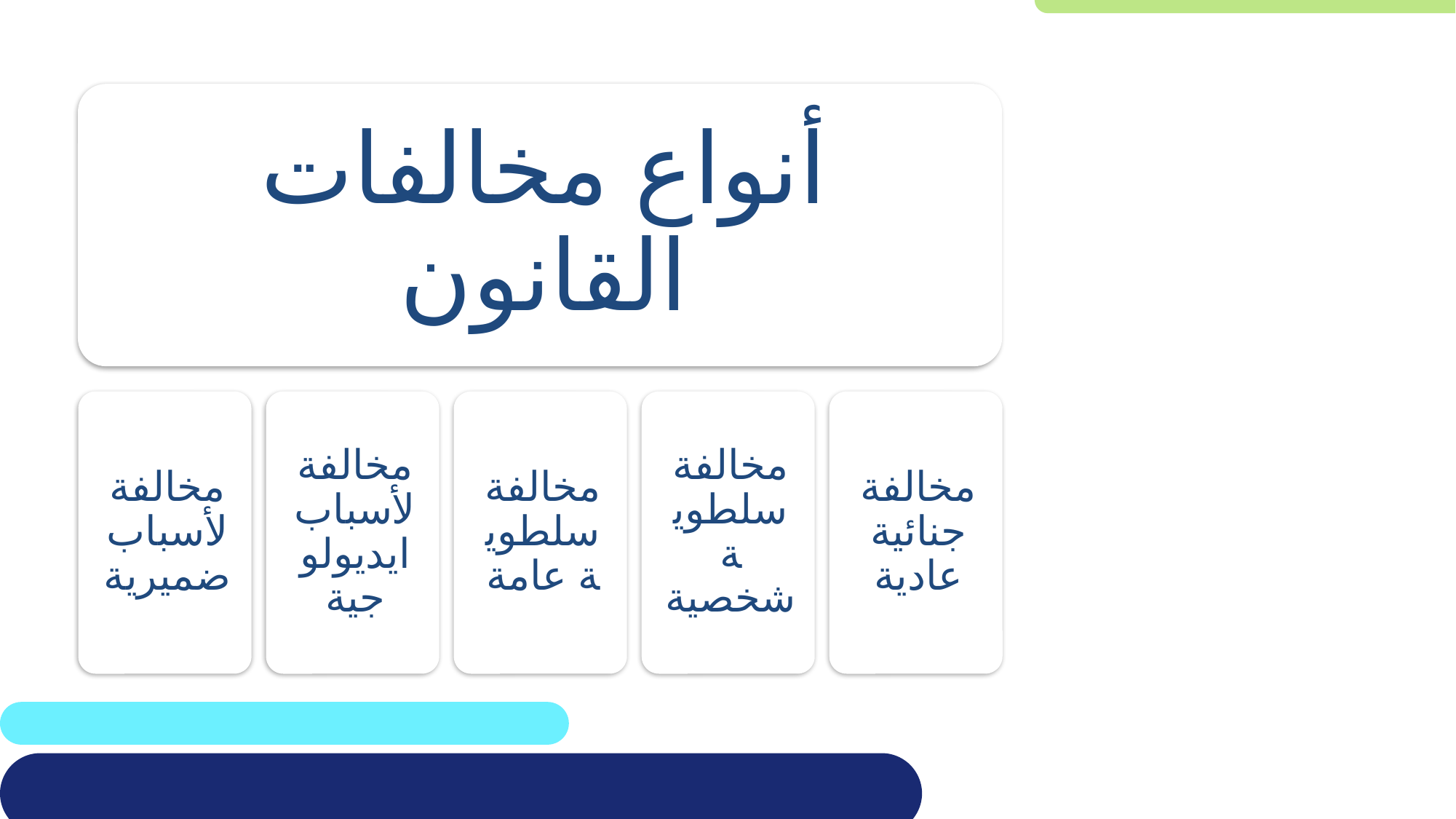

أنواع مخالفات القانون
مخالفة لأسباب ضميرية
مخالفة لأسباب ايديولوجية
مخالفة سلطوية عامة
مخالفة سلطوية شخصية
مخالفة جنائية عادية